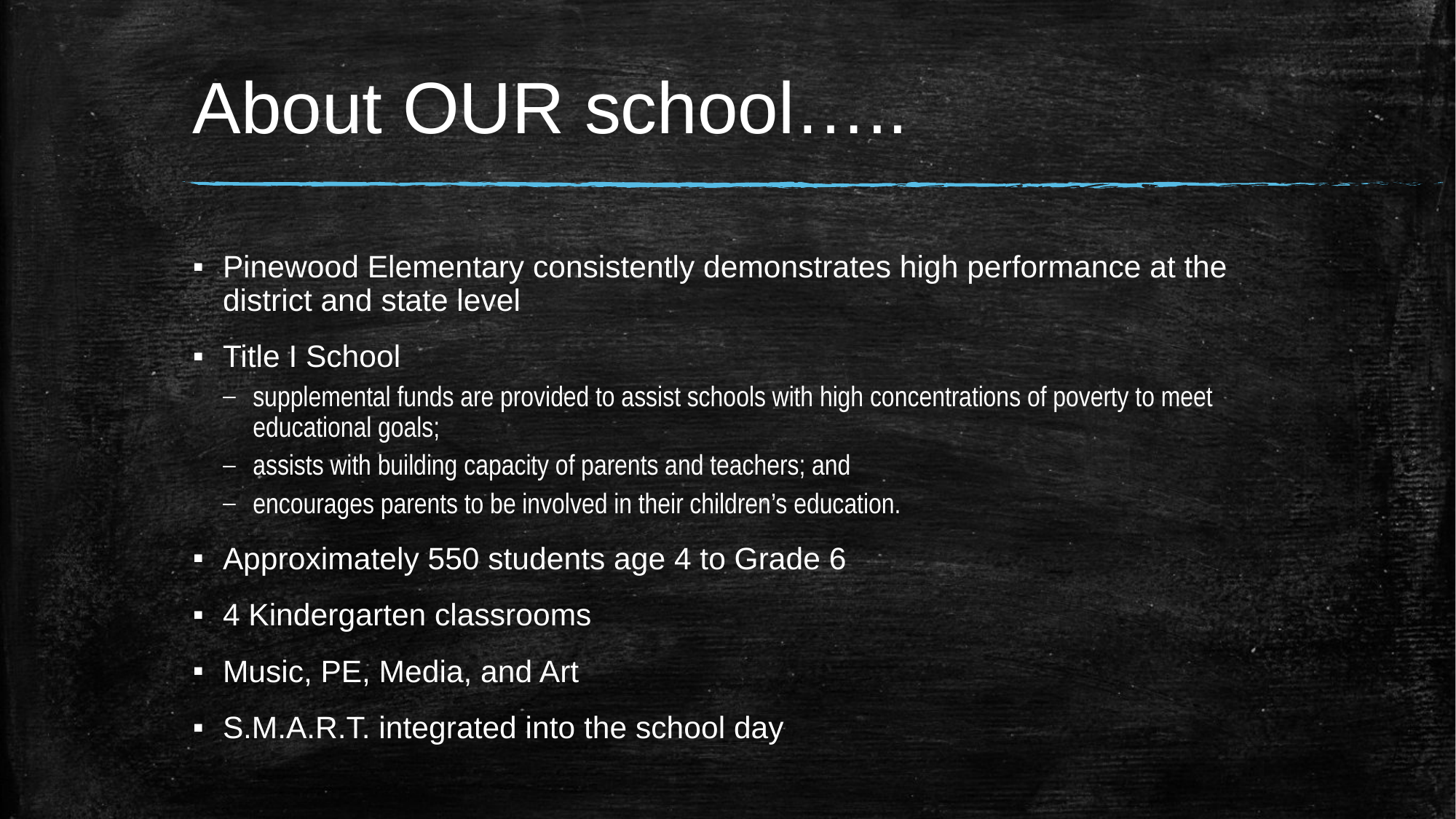

# About OUR school…..
Pinewood Elementary consistently demonstrates high performance at the district and state level
Title I School
supplemental funds are provided to assist schools with high concentrations of poverty to meet educational goals;
assists with building capacity of parents and teachers; and
encourages parents to be involved in their children’s education.
Approximately 550 students age 4 to Grade 6
4 Kindergarten classrooms
Music, PE, Media, and Art
S.M.A.R.T. integrated into the school day